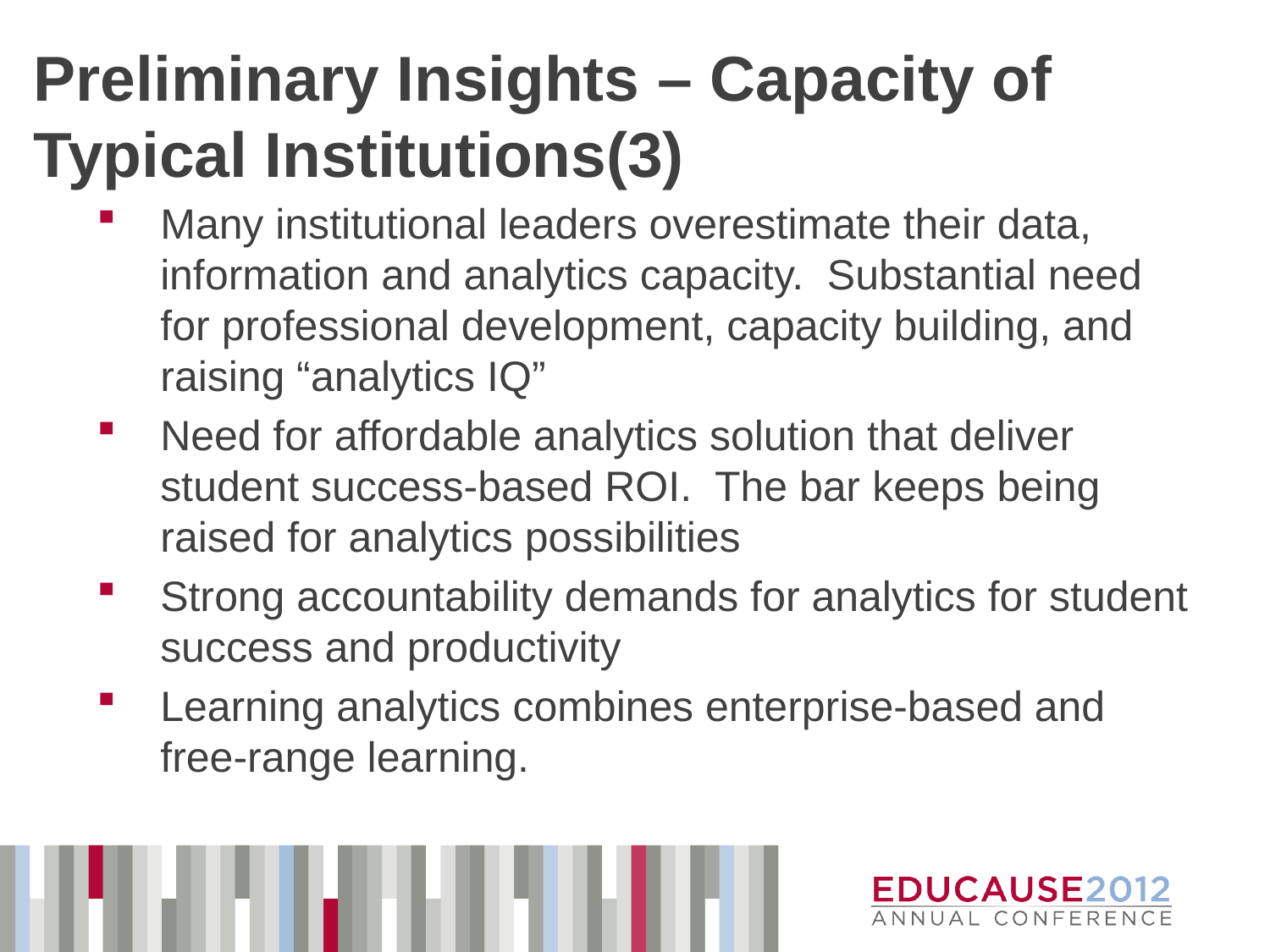

# Preliminary Insights – Capacity of Typical Institutions(3)
Many institutional leaders overestimate their data, information and analytics capacity.  Substantial need for professional development, capacity building, and raising “analytics IQ”
Need for affordable analytics solution that deliver student success-based ROI.  The bar keeps being raised for analytics possibilities
Strong accountability demands for analytics for student success and productivity
Learning analytics combines enterprise-based and free-range learning.